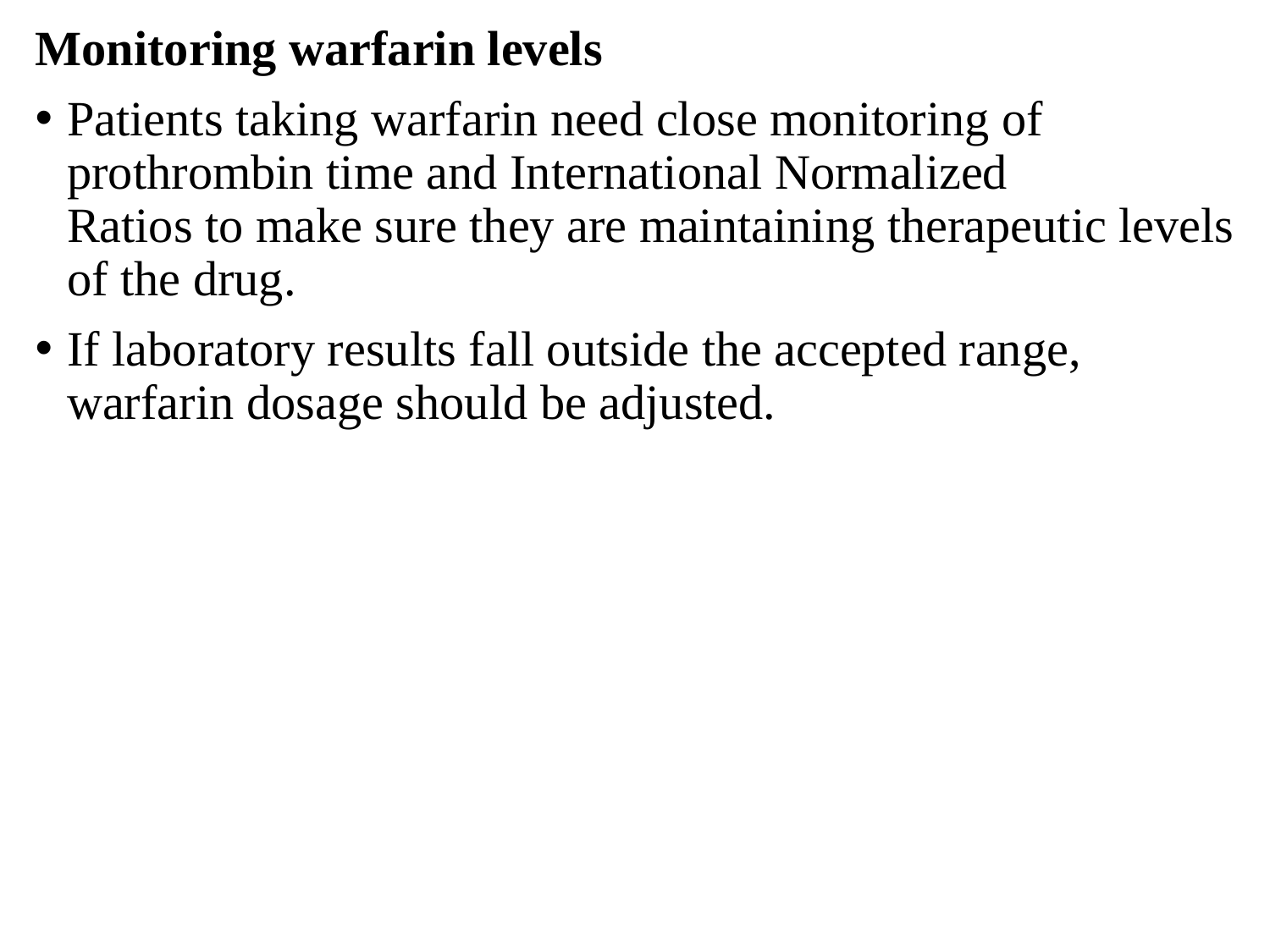

Monitoring warfarin levels
Patients taking warfarin need close monitoring of
prothrombin time and International Normalized
Ratios to make sure they are maintaining therapeutic levels of the drug.
If laboratory results fall outside the accepted range, warfarin dosage should be adjusted.
#